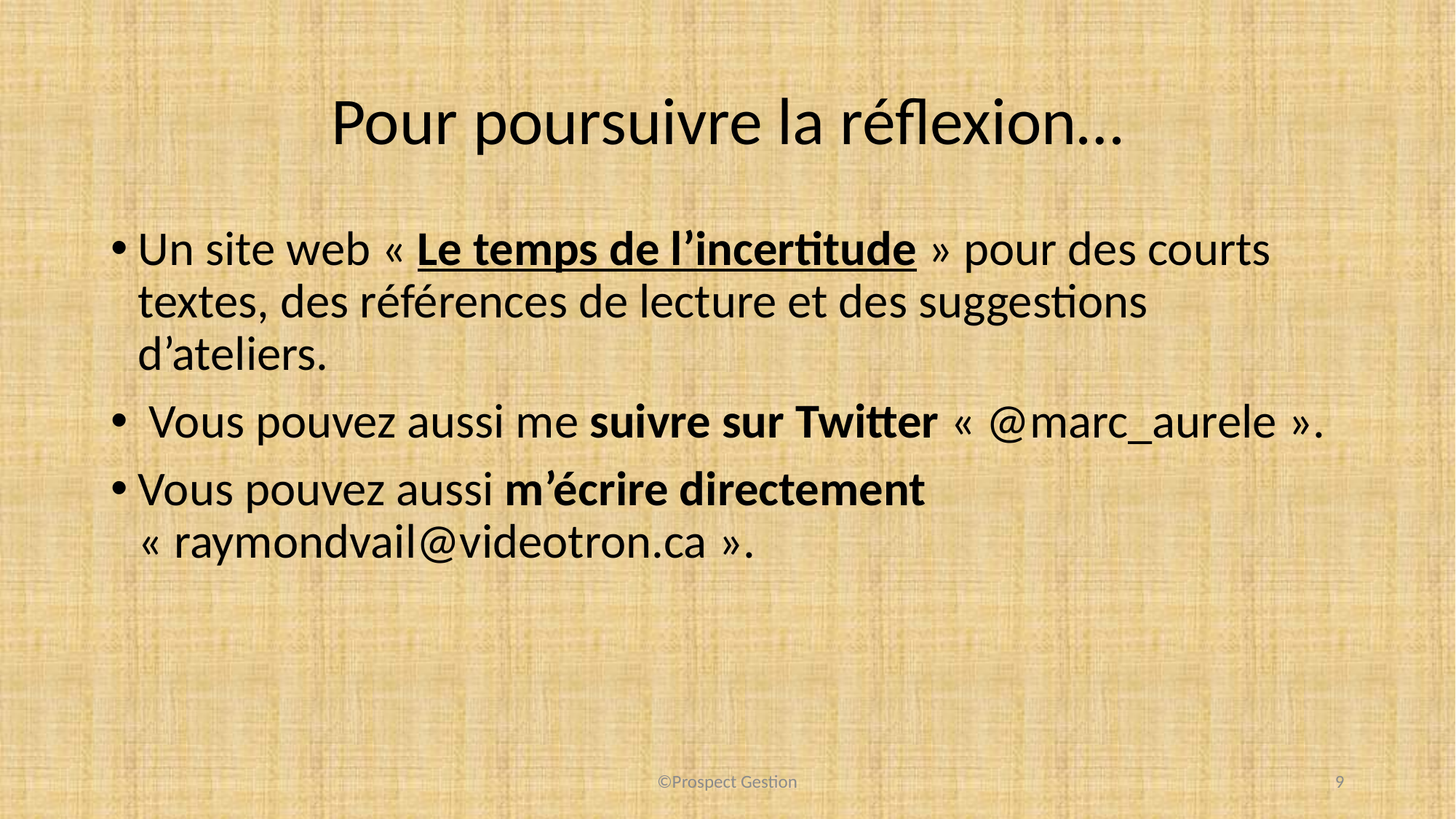

# Pour poursuivre la réflexion…
Un site web « Le temps de l’incertitude » pour des courts textes, des références de lecture et des suggestions d’ateliers.
 Vous pouvez aussi me suivre sur Twitter « @marc_aurele ».
Vous pouvez aussi m’écrire directement « raymondvail@videotron.ca ».

©Prospect Gestion
9